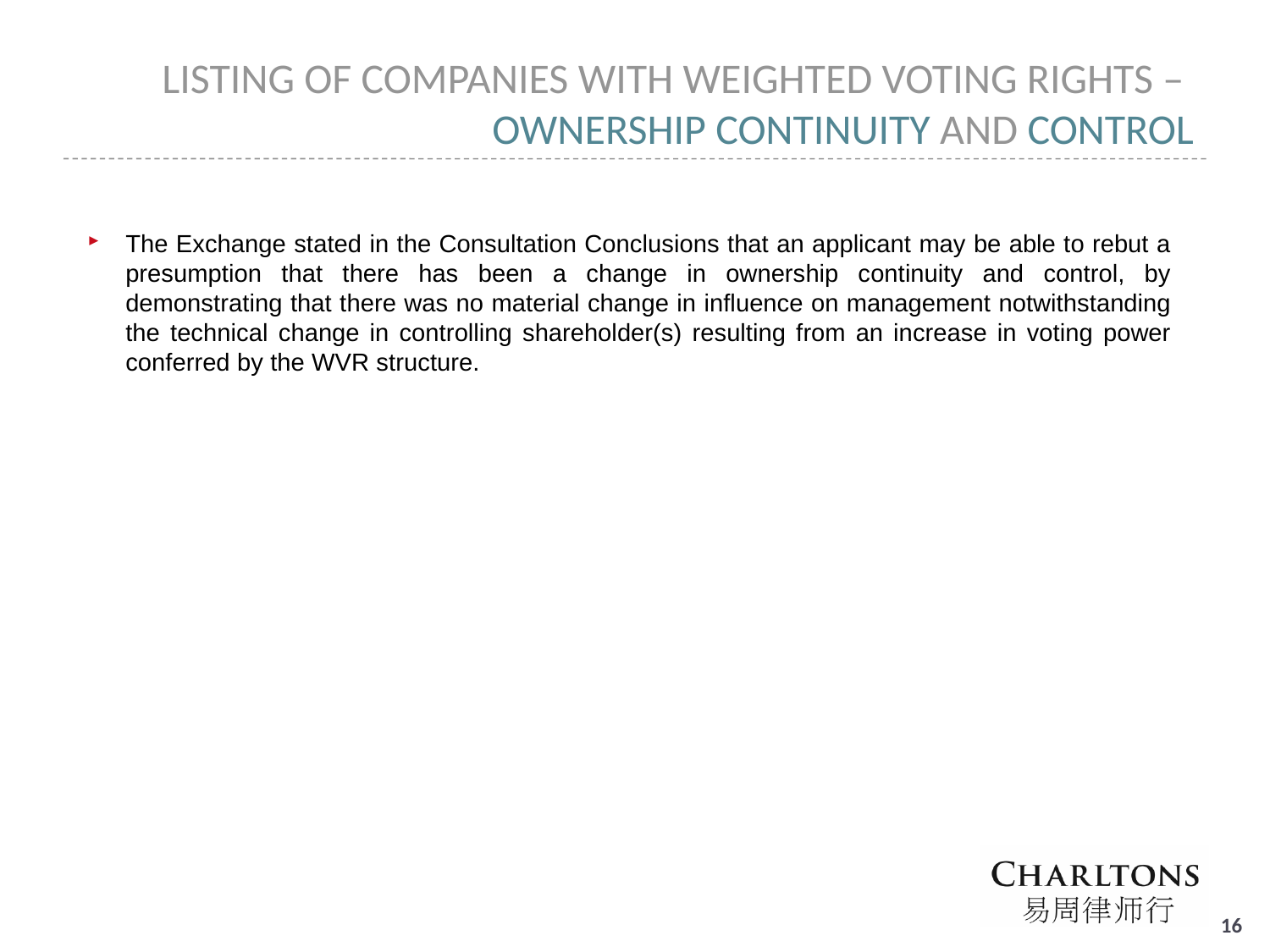

# LISTING OF COMPANIES WITH WEIGHTED VOTING RIGHTS – OWNERSHIP CONTINUITY AND CONTROL

The Exchange stated in the Consultation Conclusions that an applicant may be able to rebut a presumption that there has been a change in ownership continuity and control, by demonstrating that there was no material change in influence on management notwithstanding the technical change in controlling shareholder(s) resulting from an increase in voting power conferred by the WVR structure.
16